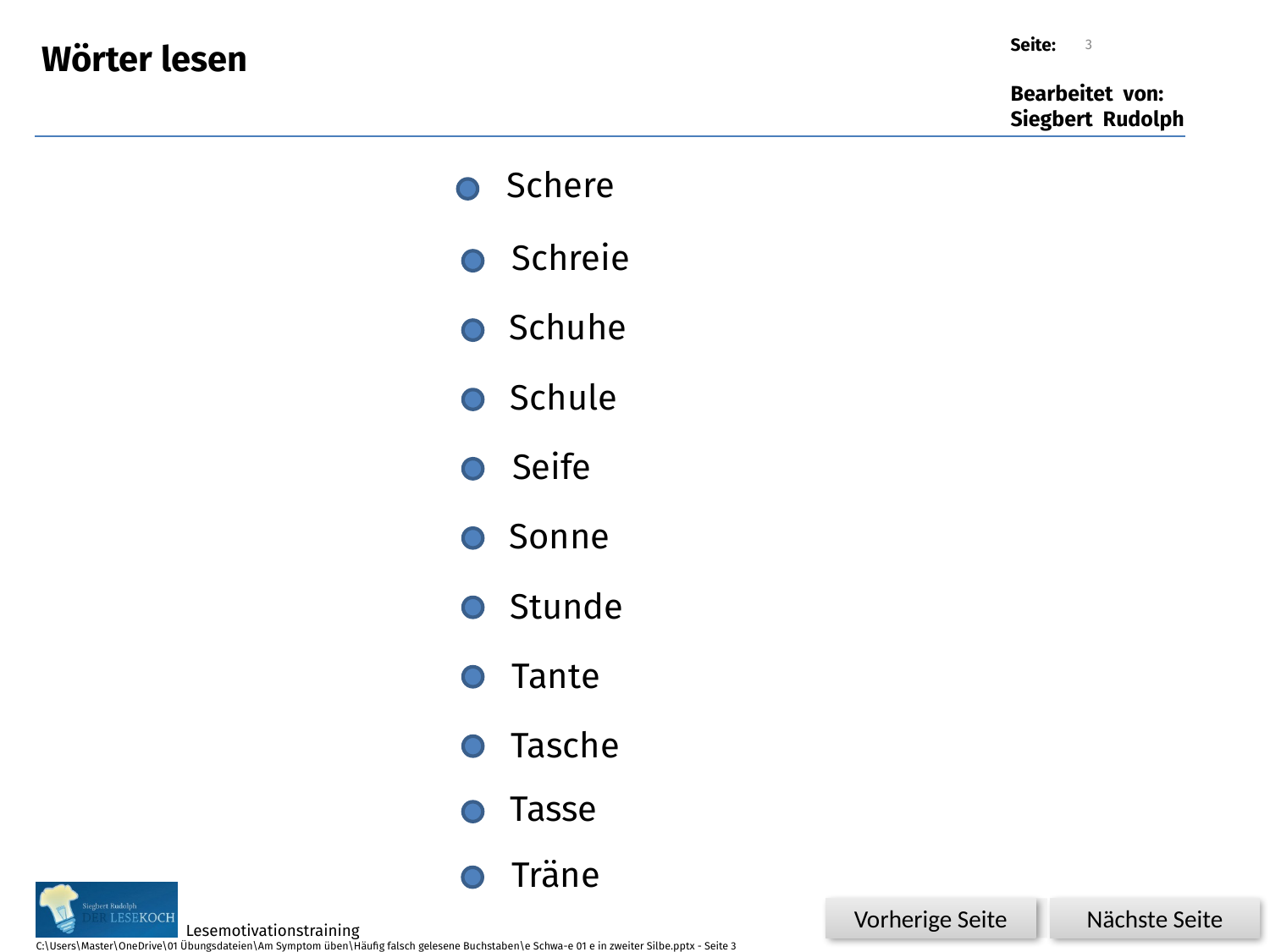

3
Wörter lesen

Schere

Schreie

Schuhe

Schule

Seife

Sonne

Stunde

Tante

Tasche

Tasse

Träne

Nächste Seite
Vorherige Seite

C:\Users\Master\OneDrive\01 Übungsdateien\Am Symptom üben\Häufig falsch gelesene Buchstaben\e Schwa-e 01 e in zweiter Silbe.pptx - Seite 3